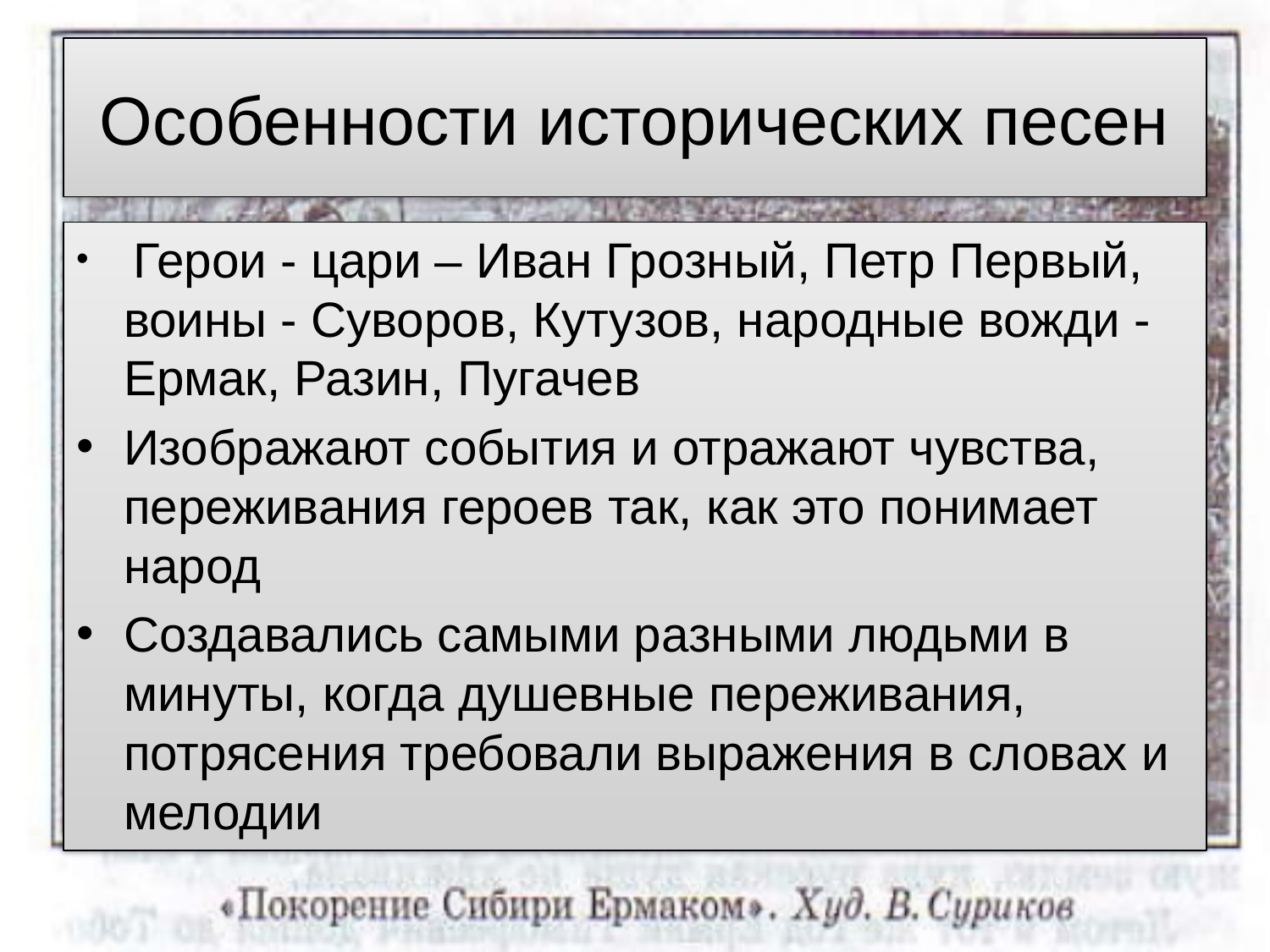

# Особенности исторических песен
 Герои - цари – Иван Грозный, Петр Первый, воины - Суворов, Кутузов, народные вожди - Ермак, Разин, Пугачев
Изображают события и отражают чувства, переживания героев так, как это понимает народ
Создавались самыми разными людьми в минуты, когда душевные переживания, потрясения требовали выражения в словах и мелодии